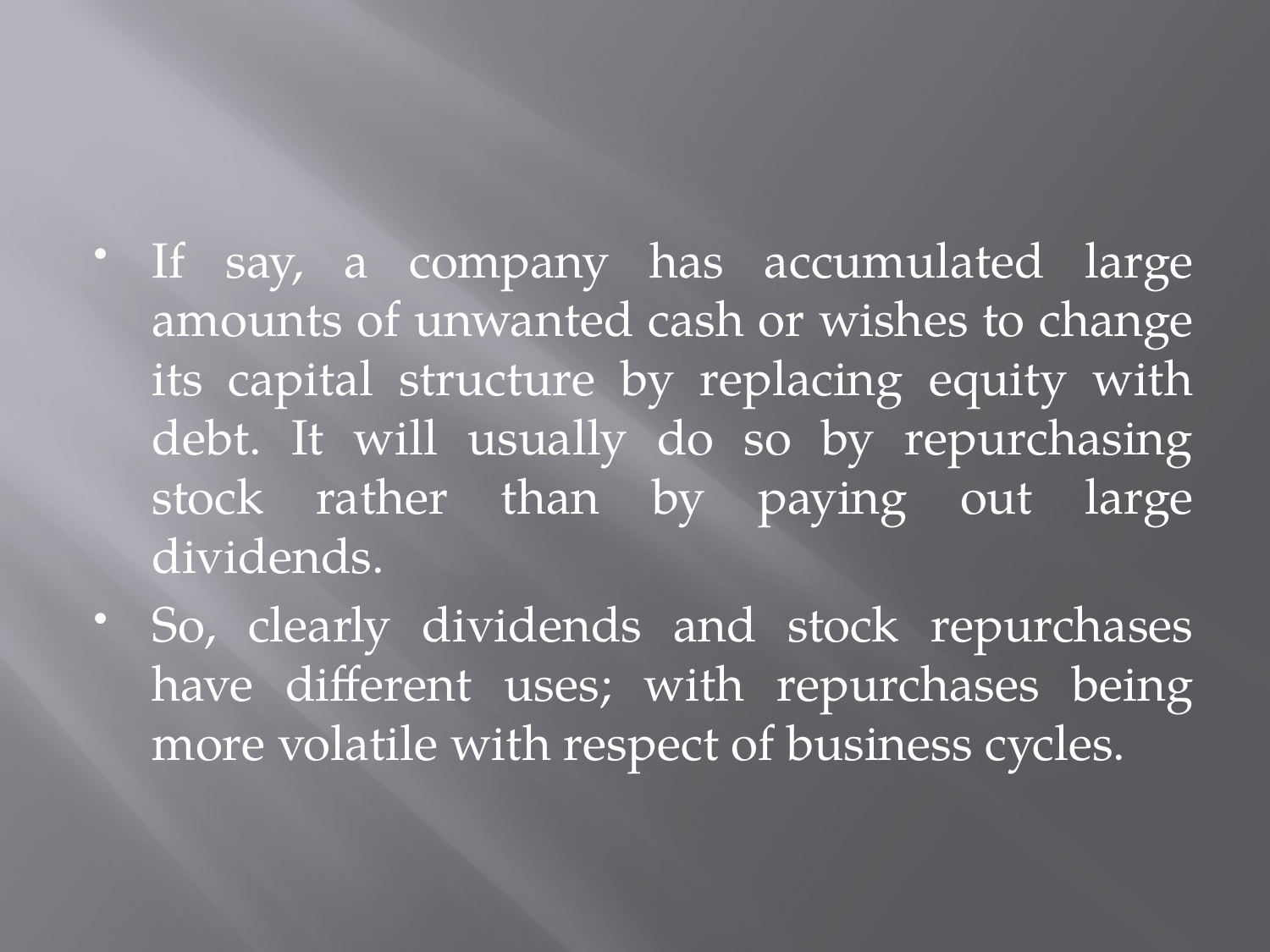

If say, a company has accumulated large amounts of unwanted cash or wishes to change its capital structure by replacing equity with debt. It will usually do so by repurchasing stock rather than by paying out large dividends.
So, clearly dividends and stock repurchases have different uses; with repurchases being more volatile with respect of business cycles.